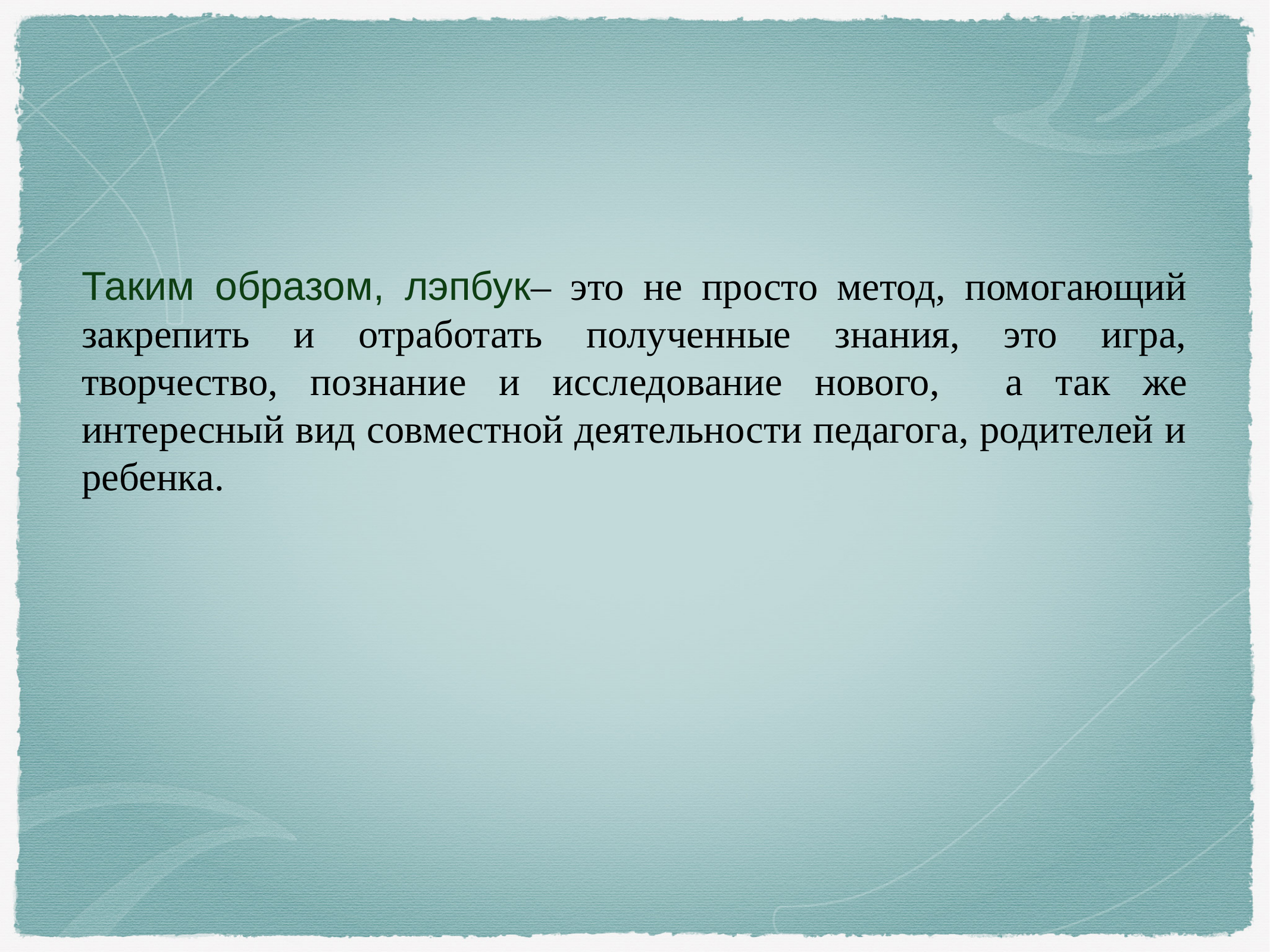

#

Таким образом, лэпбук– это не просто метод, помогающий закрепить и отработать полученные знания, это игра, творчество, познание и исследование нового,  а так же интересный вид совместной деятельности педагога, родителей и ребенка.